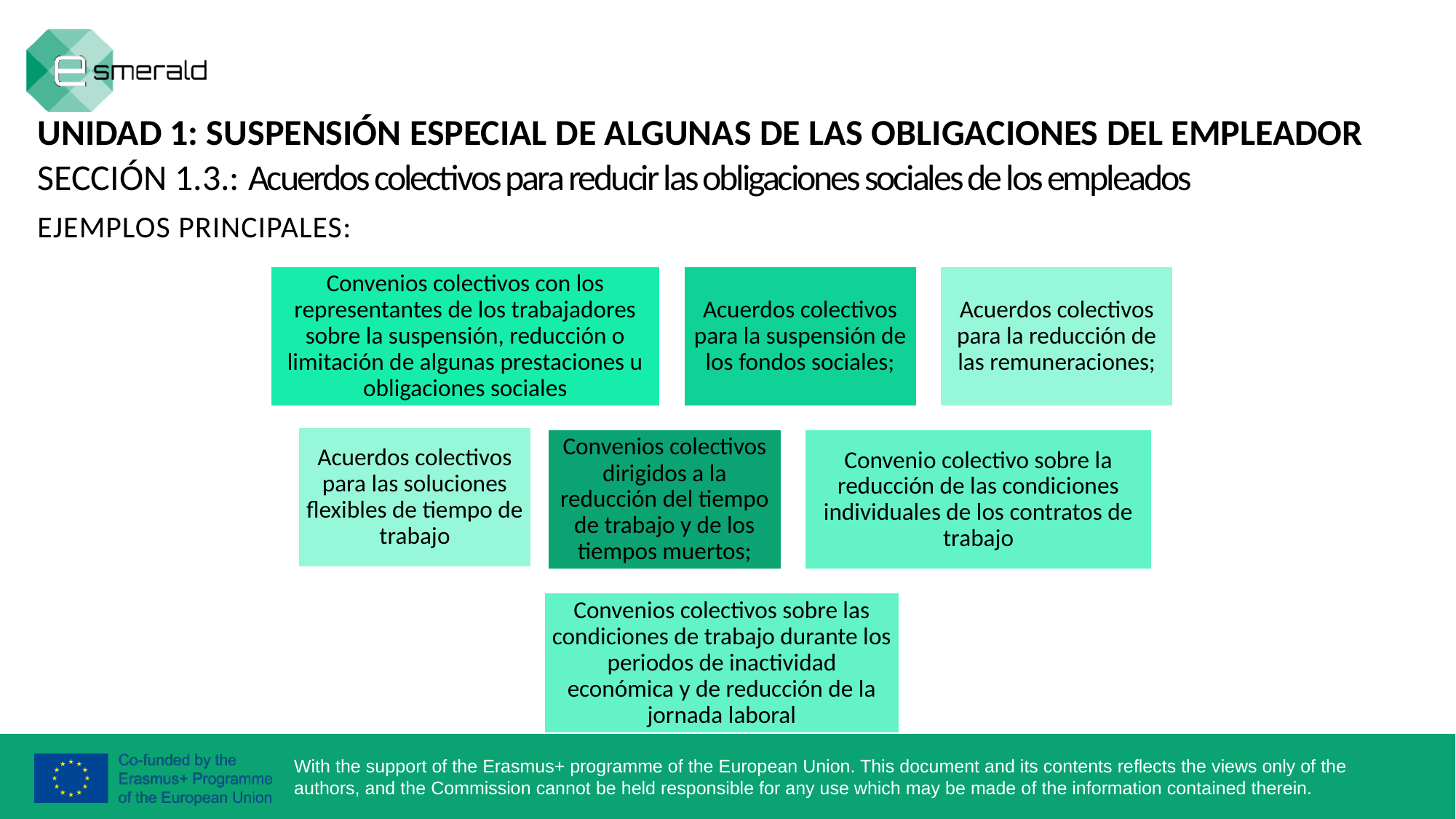

UNIDAD 1: SUSPENSIÓN ESPECIAL DE ALGUNAS DE LAS OBLIGACIONES DEL EMPLEADOR
SECCIÓN 1.3.: Acuerdos colectivos para reducir las obligaciones sociales de los empleados

EJEMPLOS PRINCIPALES:
Convenios colectivos con los representantes de los trabajadores sobre la suspensión, reducción o limitación de algunas prestaciones u obligaciones sociales
Acuerdos colectivos para la suspensión de los fondos sociales;
Acuerdos colectivos para la reducción de las remuneraciones;
Acuerdos colectivos para las soluciones flexibles de tiempo de trabajo
Convenios colectivos dirigidos a la reducción del tiempo de trabajo y de los tiempos muertos;
Convenio colectivo sobre la reducción de las condiciones individuales de los contratos de trabajo
Convenios colectivos sobre las condiciones de trabajo durante los periodos de inactividad económica y de reducción de la jornada laboral